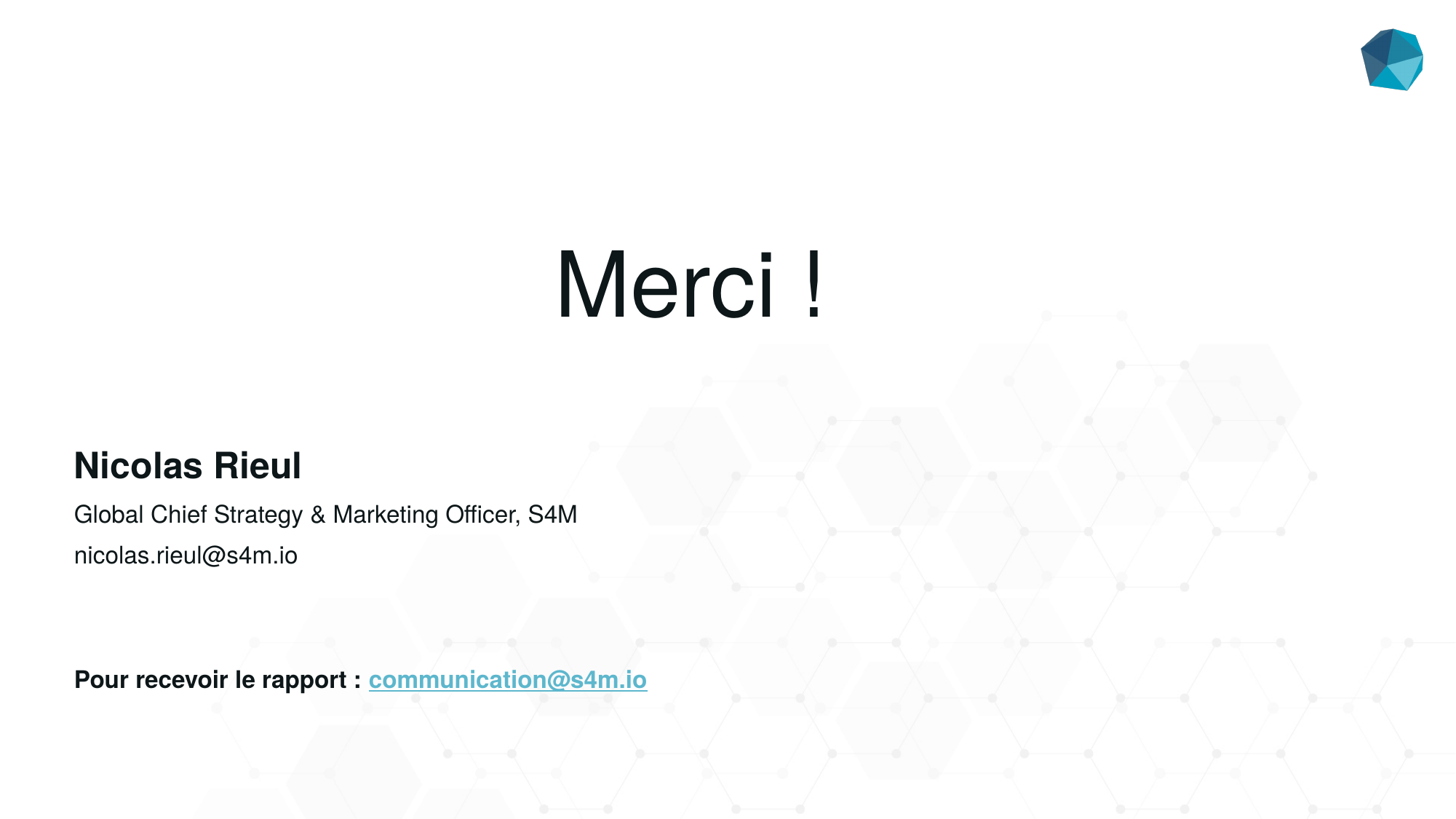

Merci !

Nicolas Rieul
Global Chief Strategy & Marketing Officer, S4M
nicolas.rieul@s4m.io

Pour recevoir le rapport : communication@s4m.io